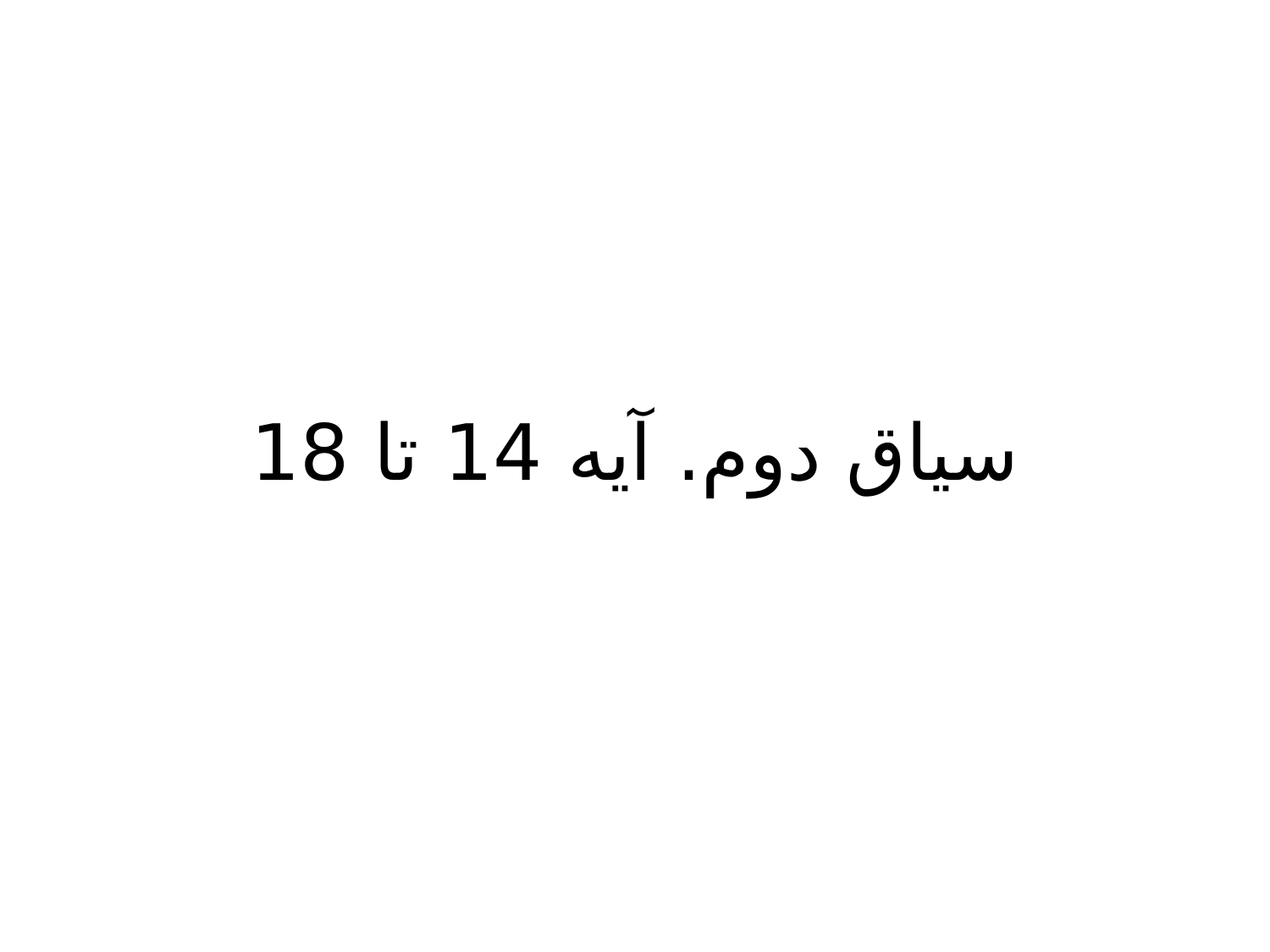

# سیاق دوم. آیه 14 تا 18